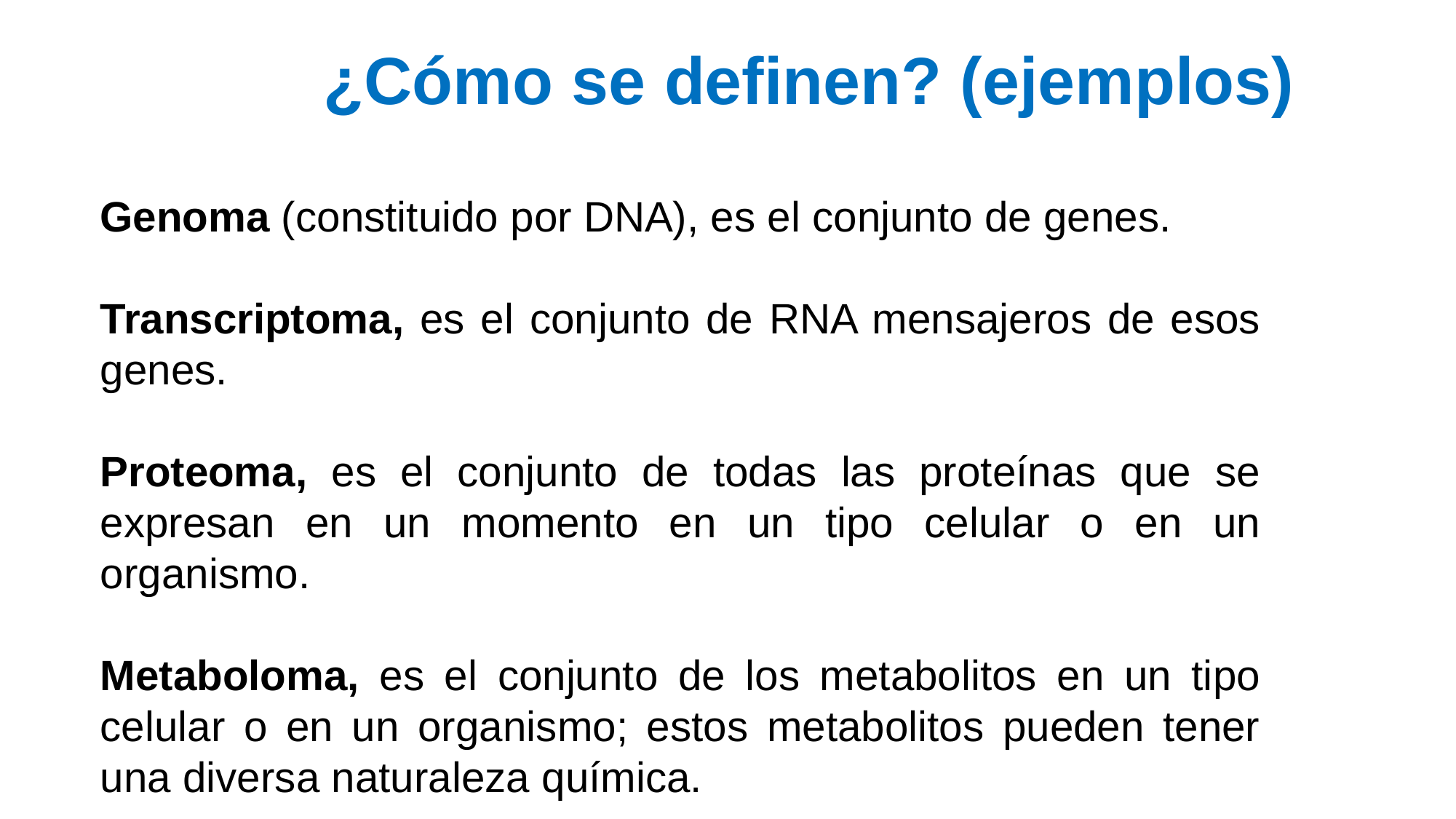

¿Cómo se definen? (ejemplos)

Genoma (constituido por DNA), es el conjunto de genes.

Transcriptoma, es el conjunto de RNA mensajeros de esos genes.

Proteoma, es el conjunto de todas las proteínas que se expresan en un momento en un tipo celular o en un organismo.

Metaboloma, es el conjunto de los metabolitos en un tipo celular o en un organismo; estos metabolitos pueden tener una diversa naturaleza química.